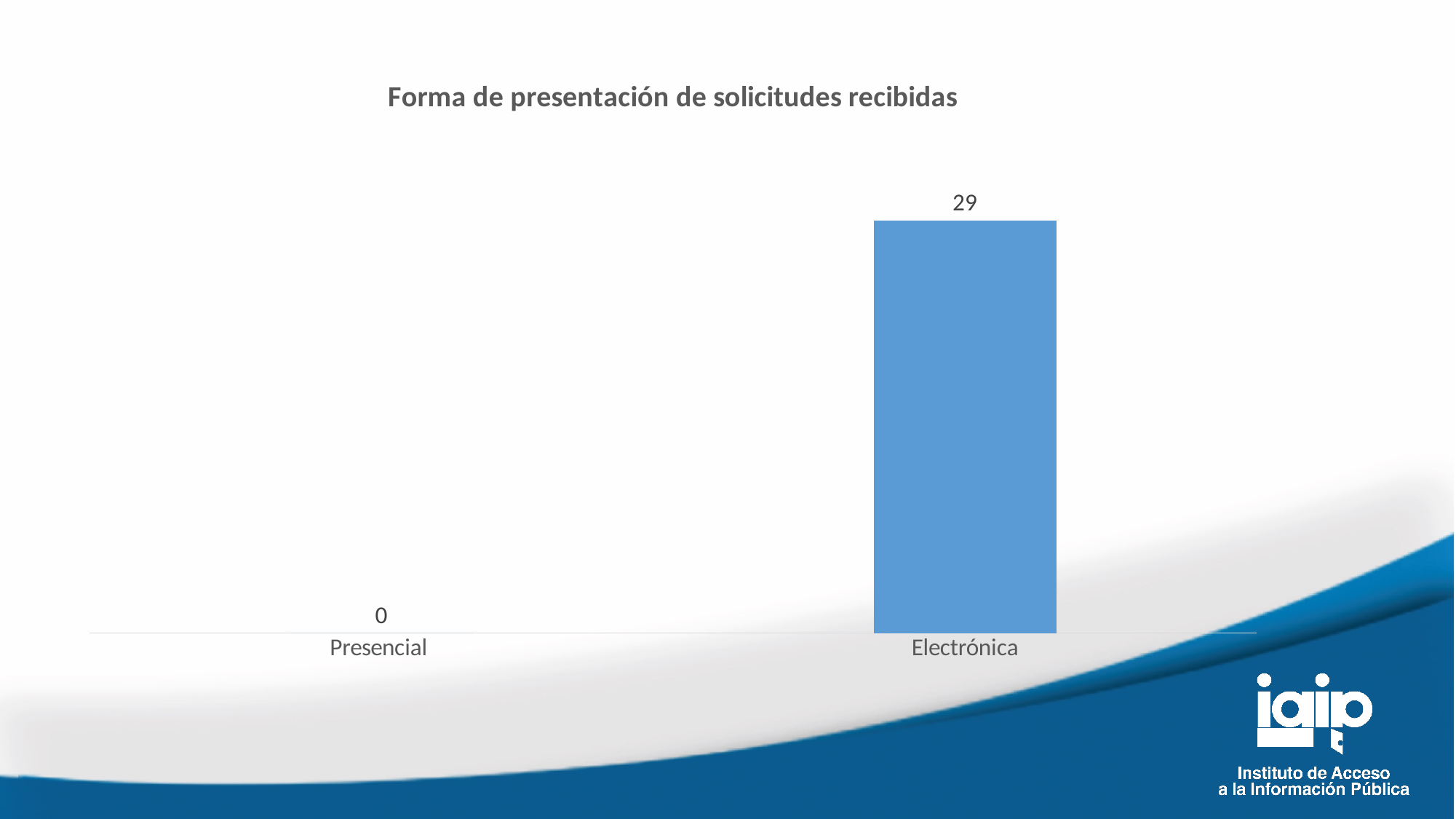

### Chart: Forma de presentación de solicitudes recibidas

| Category |  |
|---|---|
| Presencial  | 0.0 |
| Electrónica | 29.0 |